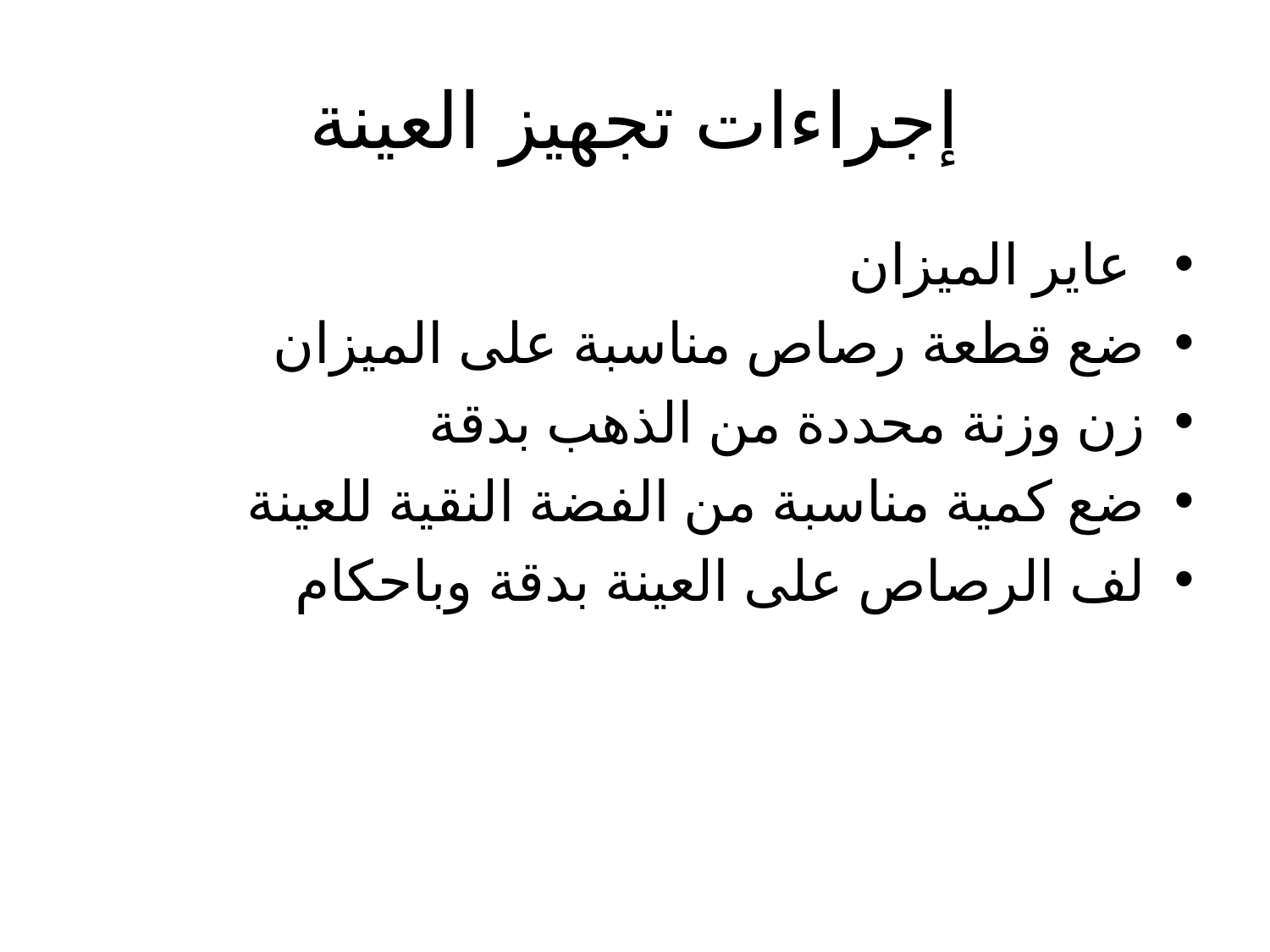

# إجراءات تجهيز العينة
 عاير الميزان
ضع قطعة رصاص مناسبة على الميزان
زن وزنة محددة من الذهب بدقة
ضع كمية مناسبة من الفضة النقية للعينة
لف الرصاص على العينة بدقة وباحكام